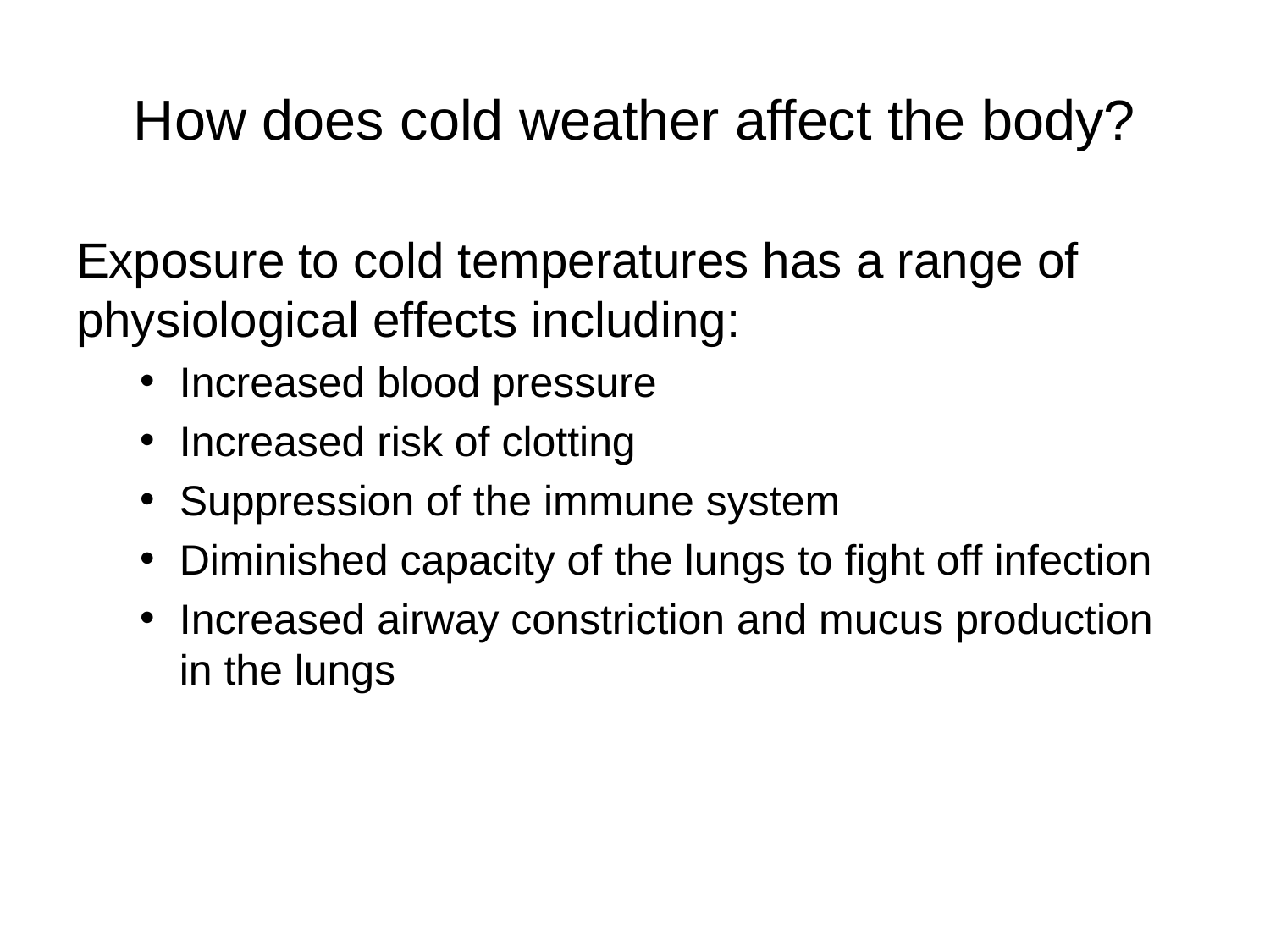

# How does cold weather affect the body?
Exposure to cold temperatures has a range of physiological effects including:
Increased blood pressure
Increased risk of clotting
Suppression of the immune system
Diminished capacity of the lungs to fight off infection
Increased airway constriction and mucus production in the lungs